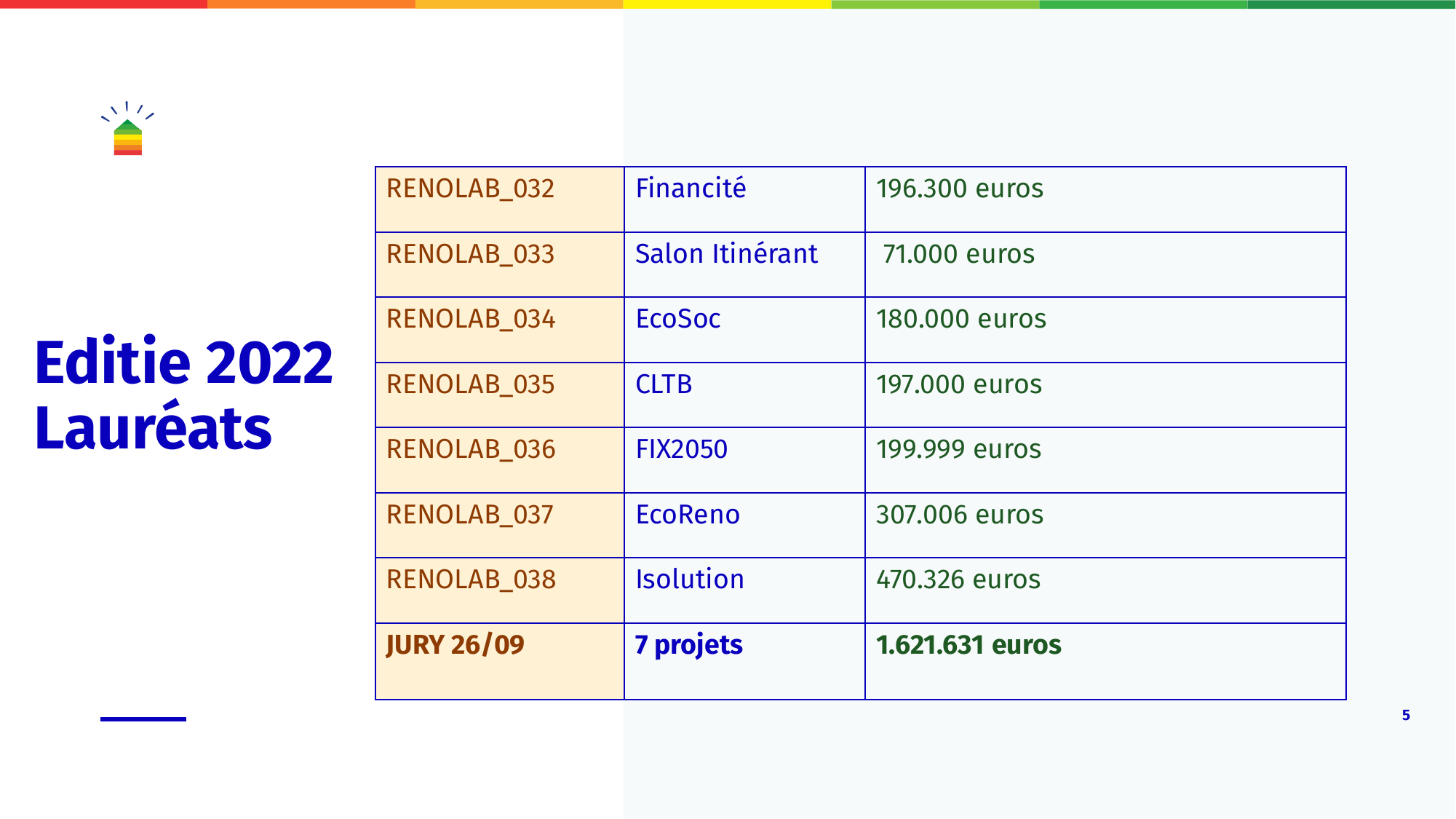

| RENOLAB\_032 | Financité | 196.300 euros |
| --- | --- | --- |
| RENOLAB\_033 | Salon Itinérant | 71.000 euros |
| RENOLAB\_034 | EcoSoc | 180.000 euros |
| RENOLAB\_035 | CLTB | 197.000 euros |
| RENOLAB\_036 | FIX2050 | 199.999 euros |
| RENOLAB\_037 | EcoReno | 307.006 euros |
| RENOLAB\_038 | Isolution | 470.326 euros |
| JURY 26/09 | 7 projets | 1.621.631 euros |
# Editie 2022 Lauréats
5